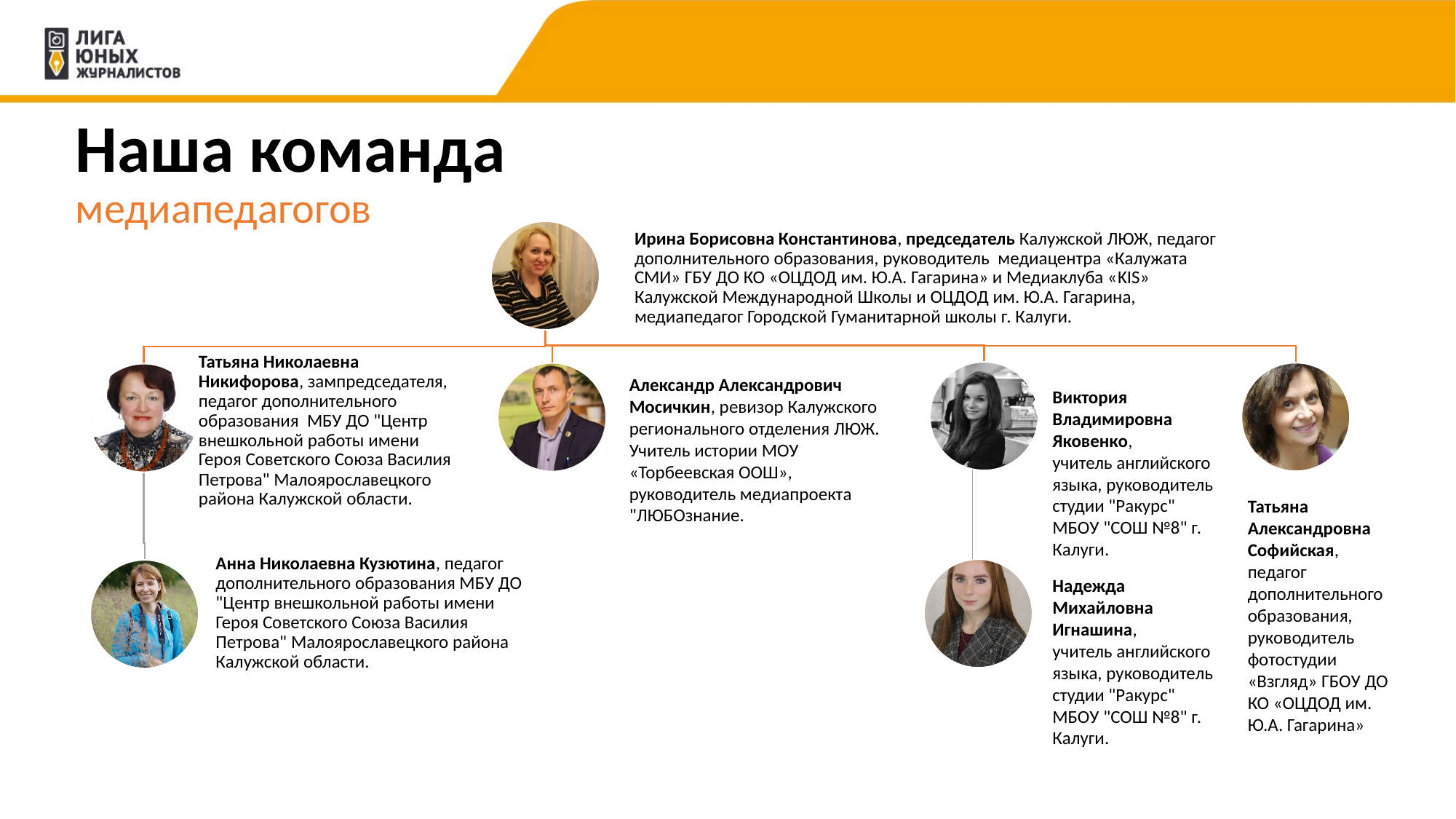

# Наша команда
медиапедагогов
Ирина Борисовна Константинова, председатель Калужской ЛЮЖ, педагог дополнительного образования, руководитель  медиацентра «Калужата СМИ» ГБУ ДО КО «ОЦДОД им. Ю.А. Гагарина» и Медиаклуба «KIS» Калужской Международной Школы и ОЦДОД им. Ю.А. Гагарина, медиапедагог Городской Гуманитарной школы г. Калуги.
Татьяна Николаевна Никифорова, зампредседателя, педагог дополнительного образования  МБУ ДО "Центр внешкольной работы имени Героя Советского Союза Василия Петрова" Малоярославецкого района Калужской области.
Анна Николаевна Кузютина, педагог дополнительного образования МБУ ДО "Центр внешкольной работы имени Героя Советского Союза Василия Петрова" Малоярославецкого района Калужской области.

Александр Александрович Мосичкин, ревизор Калужского регионального отделения ЛЮЖ.
Учитель истории МОУ «Торбеевская ООШ», руководитель медиапроекта "ЛЮБОзнание.
Виктория Владимировна Яковенко,
учитель английского языка, руководитель студии "Ракурс" МБОУ "СОШ №8" г. Калуги.
Татьяна Александровна Софийская, педагог дополнительного образования, руководитель фотостудии «Взгляд» ГБОУ ДО КО «ОЦДОД им. Ю.А. Гагарина»

Надежда Михайловна Игнашина,
учитель английского языка, руководитель студии "Ракурс" МБОУ "СОШ №8" г. Калуги.